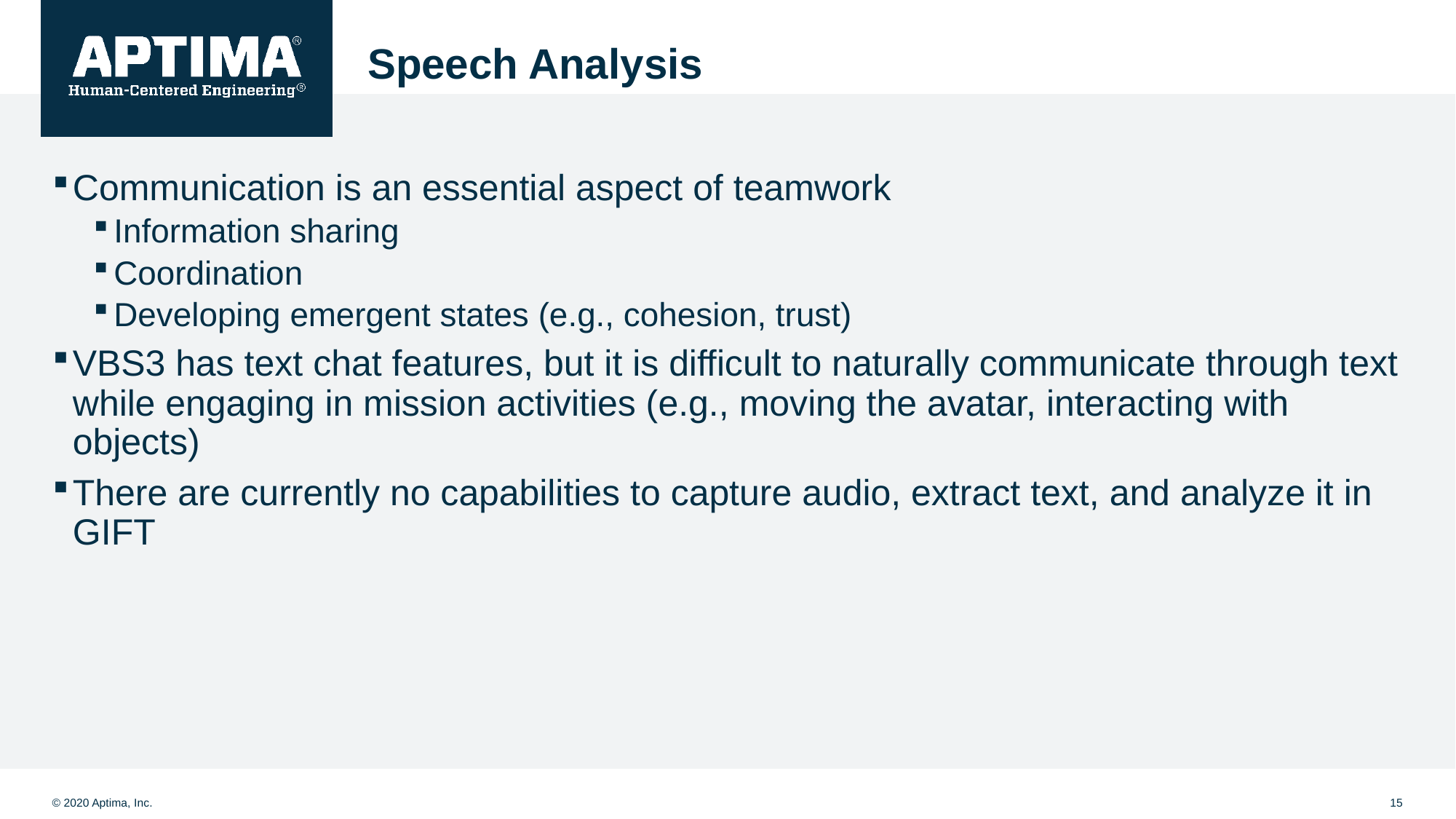

# Speech Analysis
Communication is an essential aspect of teamwork
Information sharing
Coordination
Developing emergent states (e.g., cohesion, trust)
VBS3 has text chat features, but it is difficult to naturally communicate through text while engaging in mission activities (e.g., moving the avatar, interacting with objects)
There are currently no capabilities to capture audio, extract text, and analyze it in GIFT

15